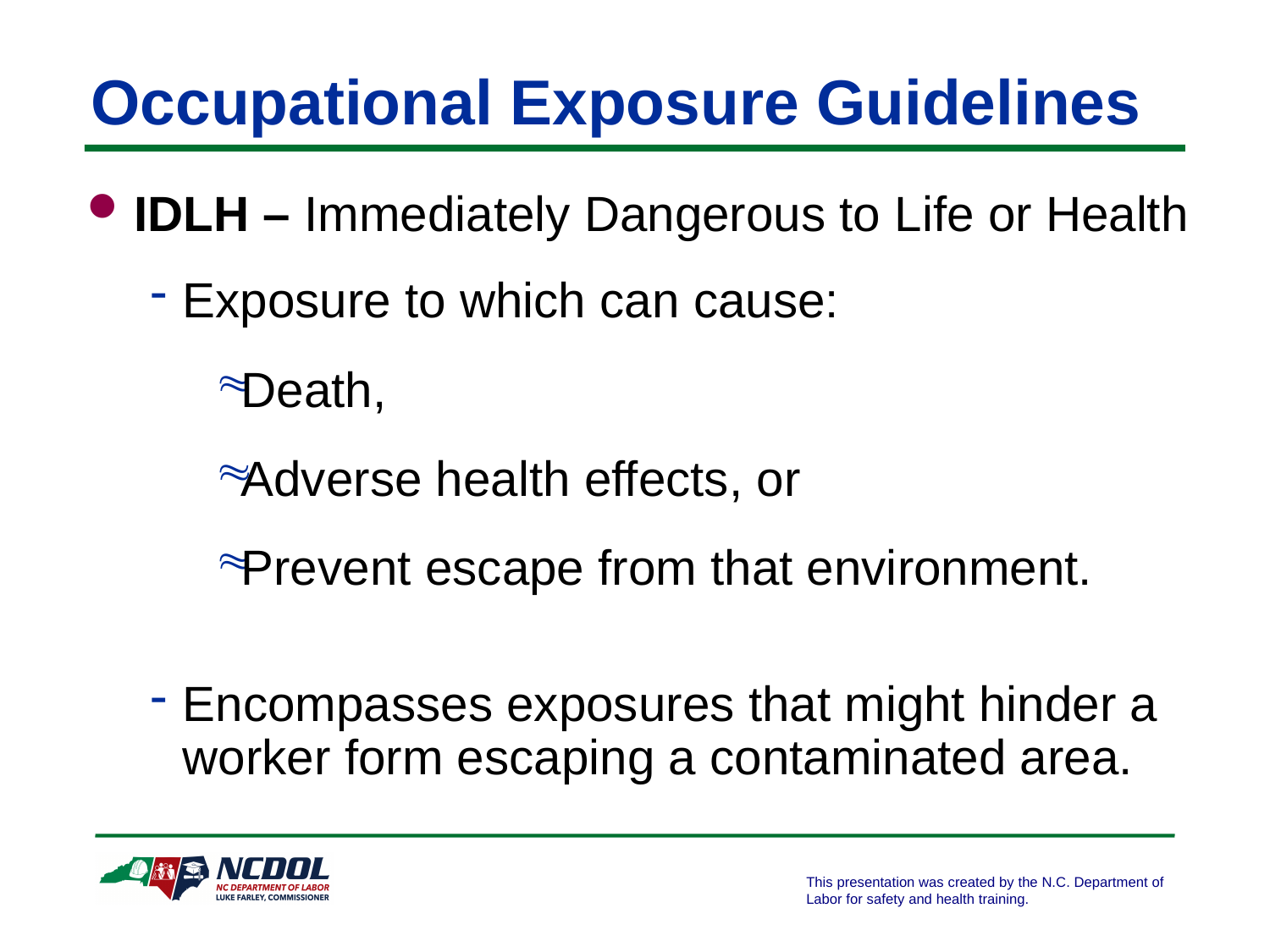

# Occupational Exposure Guidelines
IDLH – Immediately Dangerous to Life or Health

Exposure to which can cause:
Death,
Adverse health effects, or
Prevent escape from that environment.

Encompasses exposures that might hinder a worker form escaping a contaminated area.